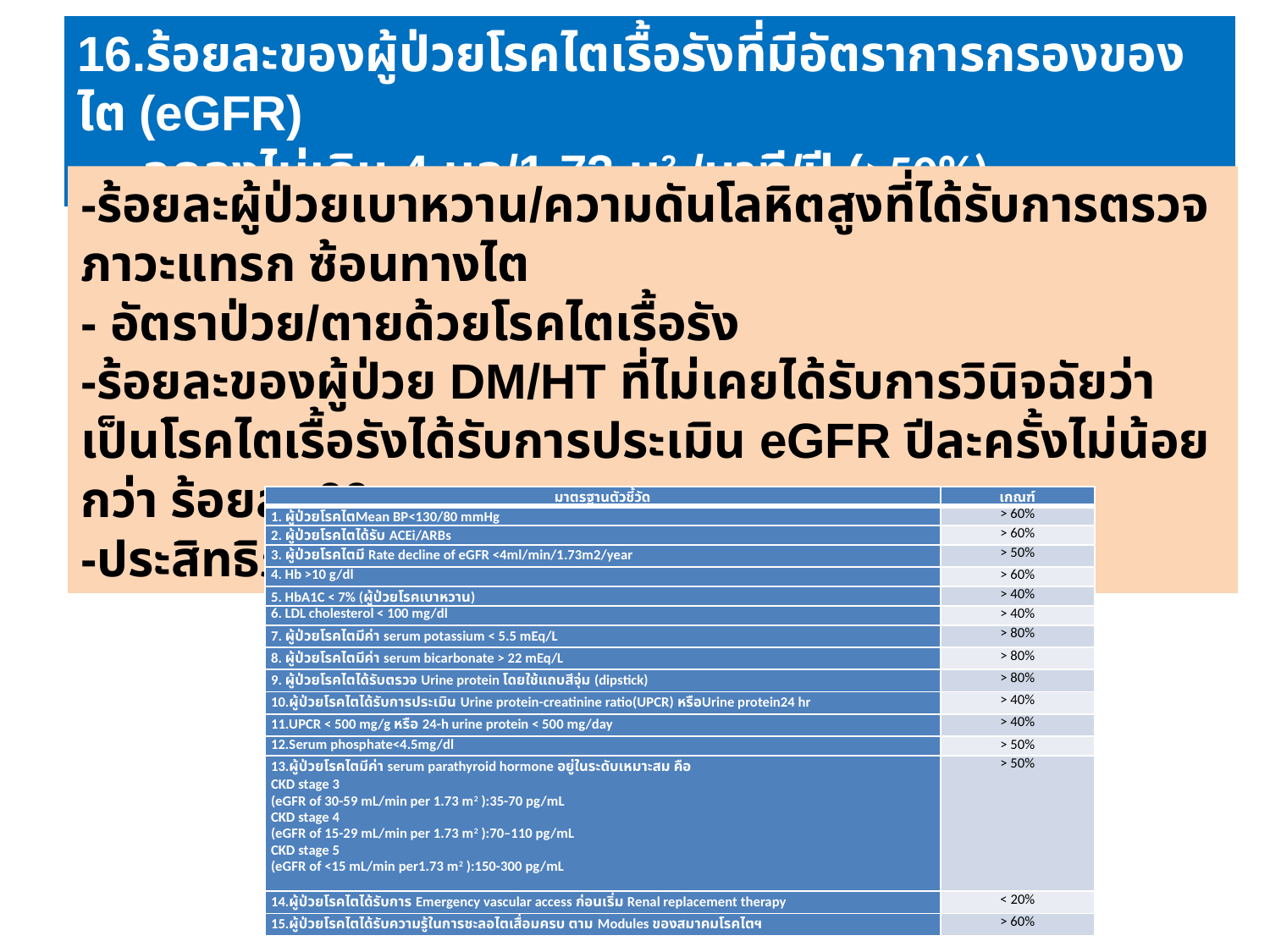

16.ร้อยละของผู้ป่วยโรคไตเรื้อรังที่มีอัตราการกรองของไต (eGFR)
     ลดลงไม่เกิน 4 มล/1.73 ม2 /นาที/ปี (>50%)
-ร้อยละผู้ป่วยเบาหวาน/ความดันโลหิตสูงที่ได้รับการตรวจภาวะแทรก ซ้อนทางไต
- อัตราป่วย/ตายด้วยโรคไตเรื้อรัง
-ร้อยละของผู้ป่วย DM/HT ที่ไม่เคยได้รับการวินิจฉัยว่าเป็นโรคไตเรื้อรังได้รับการประเมิน eGFR ปีละครั้งไม่น้อยกว่า ร้อยละ 60
-ประสิทธิภาพการดำเนินงาน CKD Clinic
| มาตรฐานตัวชี้วัด | เกณฑ์ |
| --- | --- |
| 1. ผู้ป่วยโรคไตMean BP<130/80 mmHg | > 60% |
| 2. ผู้ป่วยโรคไตได้รับ ACEi/ARBs | > 60% |
| 3. ผู้ป่วยโรคไตมี Rate decline of eGFR <4ml/min/1.73m2/year | > 50% |
| 4. Hb >10 g/dl | > 60% |
| 5. HbA1C < 7% (ผู้ป่วยโรคเบาหวาน) | > 40% |
| 6. LDL cholesterol < 100 mg/dl | > 40% |
| 7. ผู้ป่วยโรคไตมีค่า serum potassium < 5.5 mEq/L | > 80% |
| 8. ผู้ป่วยโรคไตมีค่า serum bicarbonate > 22 mEq/L | > 80% |
| 9. ผู้ป่วยโรคไตได้รับตรวจ Urine protein โดยใช้แถบสีจุ่ม (dipstick) | > 80% |
| 10.ผู้ป่วยโรคไตได้รับการประเมิน Urine protein-creatinine ratio(UPCR) หรือUrine protein24 hr | > 40% |
| 11.UPCR < 500 mg/g หรือ 24-h urine protein < 500 mg/day | > 40% |
| 12.Serum phosphate<4.5mg/dl | > 50% |
| 13.ผู้ป่วยโรคไตมีค่า serum parathyroid hormone อยู่ในระดับเหมาะสม คือ CKD stage 3 (eGFR of 30-59 mL/min per 1.73 m2 ):35-70 pg/mL CKD stage 4 (eGFR of 15-29 mL/min per 1.73 m2 ):70–110 pg/mL CKD stage 5 (eGFR of <15 mL/min per1.73 m2 ):150-300 pg/mL | > 50% |
| 14.ผู้ป่วยโรคไตได้รับการ Emergency vascular access ก่อนเริ่ม Renal replacement therapy | < 20% |
| 15.ผู้ป่วยโรคไตได้รับความรู้ในการชะลอไตเสื่อมครบ ตาม Modules ของสมาคมโรคไตฯ | > 60% |